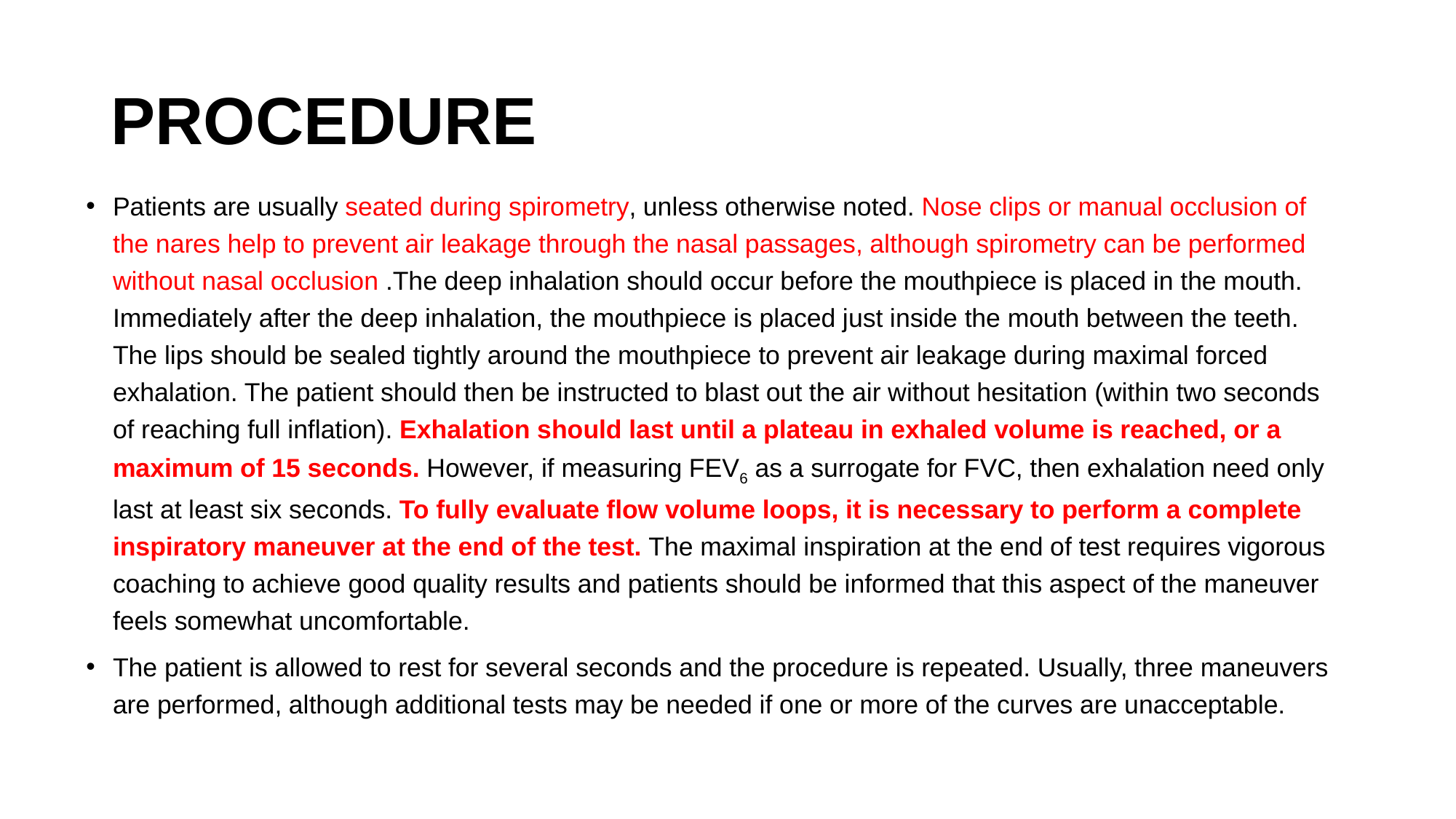

# PROCEDURE
Patients are usually seated during spirometry, unless otherwise noted. Nose clips or manual occlusion of the nares help to prevent air leakage through the nasal passages, although spirometry can be performed without nasal occlusion .The deep inhalation should occur before the mouthpiece is placed in the mouth. Immediately after the deep inhalation, the mouthpiece is placed just inside the mouth between the teeth. The lips should be sealed tightly around the mouthpiece to prevent air leakage during maximal forced exhalation. The patient should then be instructed to blast out the air without hesitation (within two seconds of reaching full inflation). Exhalation should last until a plateau in exhaled volume is reached, or a maximum of 15 seconds. However, if measuring FEV6 as a surrogate for FVC, then exhalation need only last at least six seconds. To fully evaluate flow volume loops, it is necessary to perform a complete inspiratory maneuver at the end of the test. The maximal inspiration at the end of test requires vigorous coaching to achieve good quality results and patients should be informed that this aspect of the maneuver feels somewhat uncomfortable.
The patient is allowed to rest for several seconds and the procedure is repeated. Usually, three maneuvers are performed, although additional tests may be needed if one or more of the curves are unacceptable.